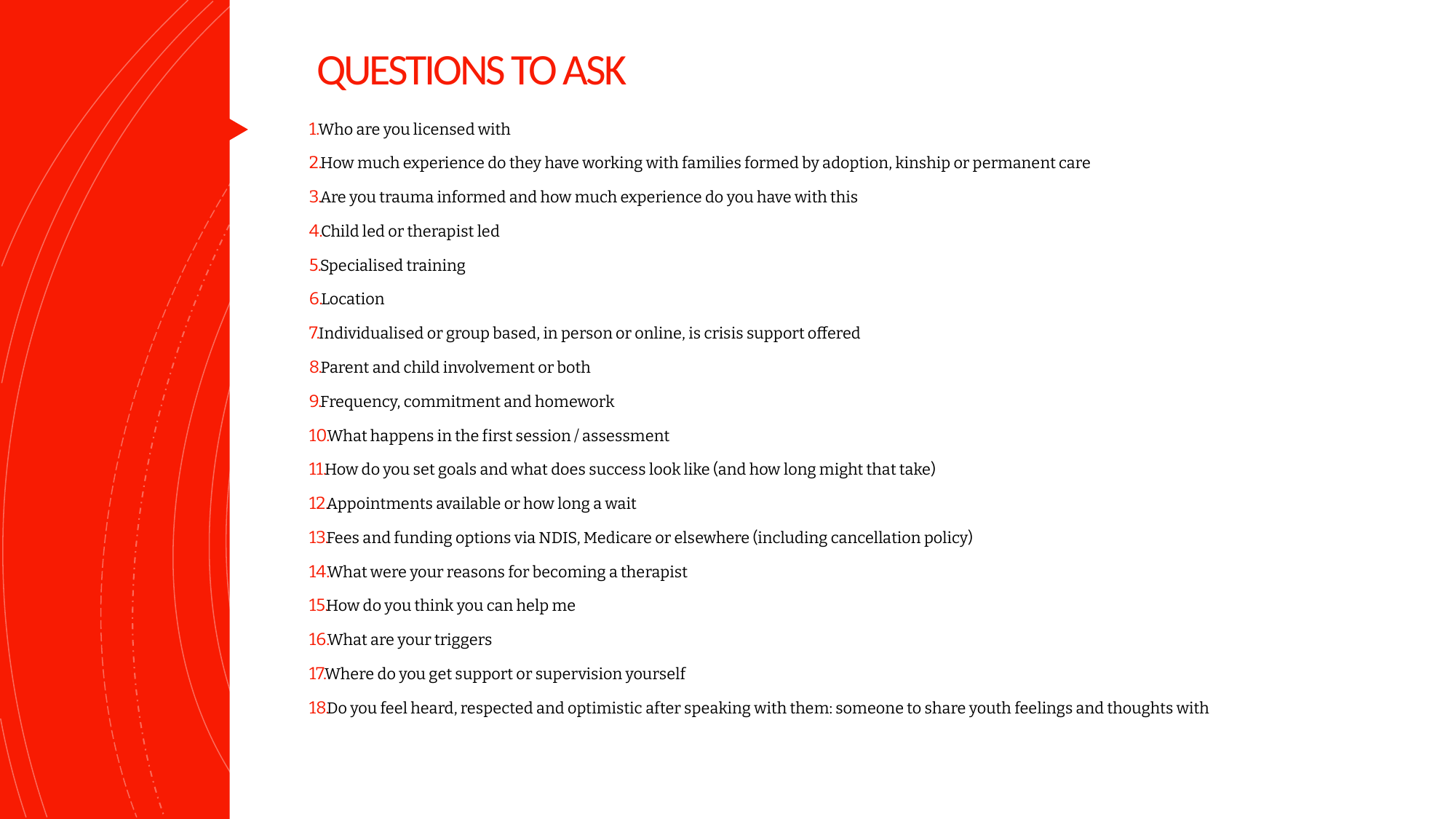

# QUESTIONS TO ASK
Who are you licensed with
How much experience do they have working with families formed by adoption, kinship or permanent care
Are you trauma informed and how much experience do you have with this
Child led or therapist led
Specialised training
Location
Individualised or group based, in person or online, is crisis support offered
Parent and child involvement or both
Frequency, commitment and homework
What happens in the first session / assessment
How do you set goals and what does success look like (and how long might that take)
Appointments available or how long a wait
Fees and funding options via NDIS, Medicare or elsewhere (including cancellation policy)
What were your reasons for becoming a therapist
How do you think you can help me
What are your triggers
Where do you get support or supervision yourself
Do you feel heard, respected and optimistic after speaking with them: someone to share youth feelings and thoughts with